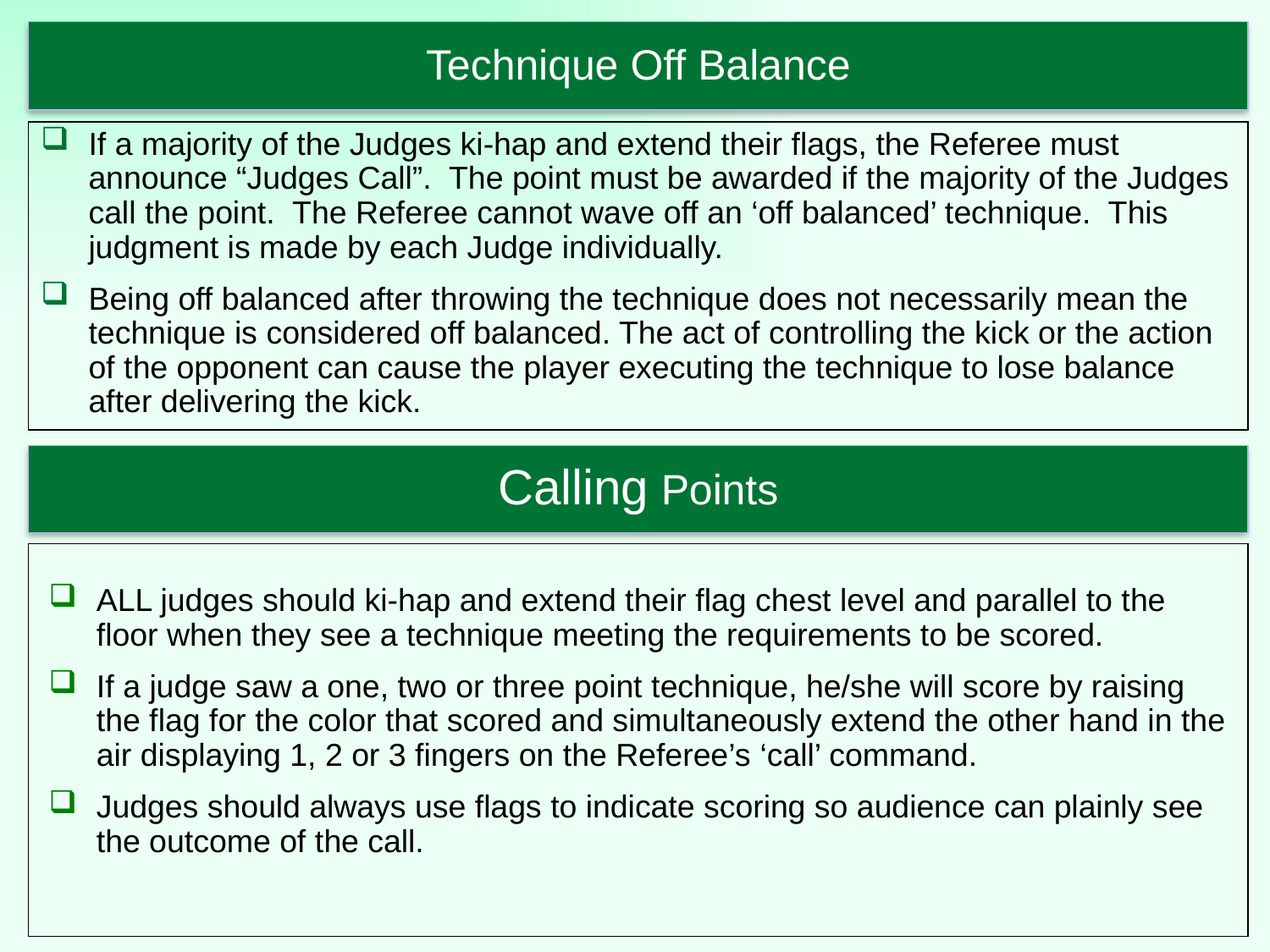

Technique Off Balance
If a majority of the Judges ki-hap and extend their flags, the Referee must announce “Judges Call”.  The point must be awarded if the majority of the Judges call the point.  The Referee cannot wave off an ‘off balanced’ technique.  This judgment is made by each Judge individually.
Being off balanced after throwing the technique does not necessarily mean the technique is considered off balanced. The act of controlling the kick or the action of the opponent can cause the player executing the technique to lose balance after delivering the kick.
Calling Points

ALL judges should ki-hap and extend their flag chest level and parallel to the floor when they see a technique meeting the requirements to be scored.
If a judge saw a one, two or three point technique, he/she will score by raising the flag for the color that scored and simultaneously extend the other hand in the air displaying 1, 2 or 3 fingers on the Referee’s ‘call’ command.
Judges should always use flags to indicate scoring so audience can plainly see the outcome of the call.